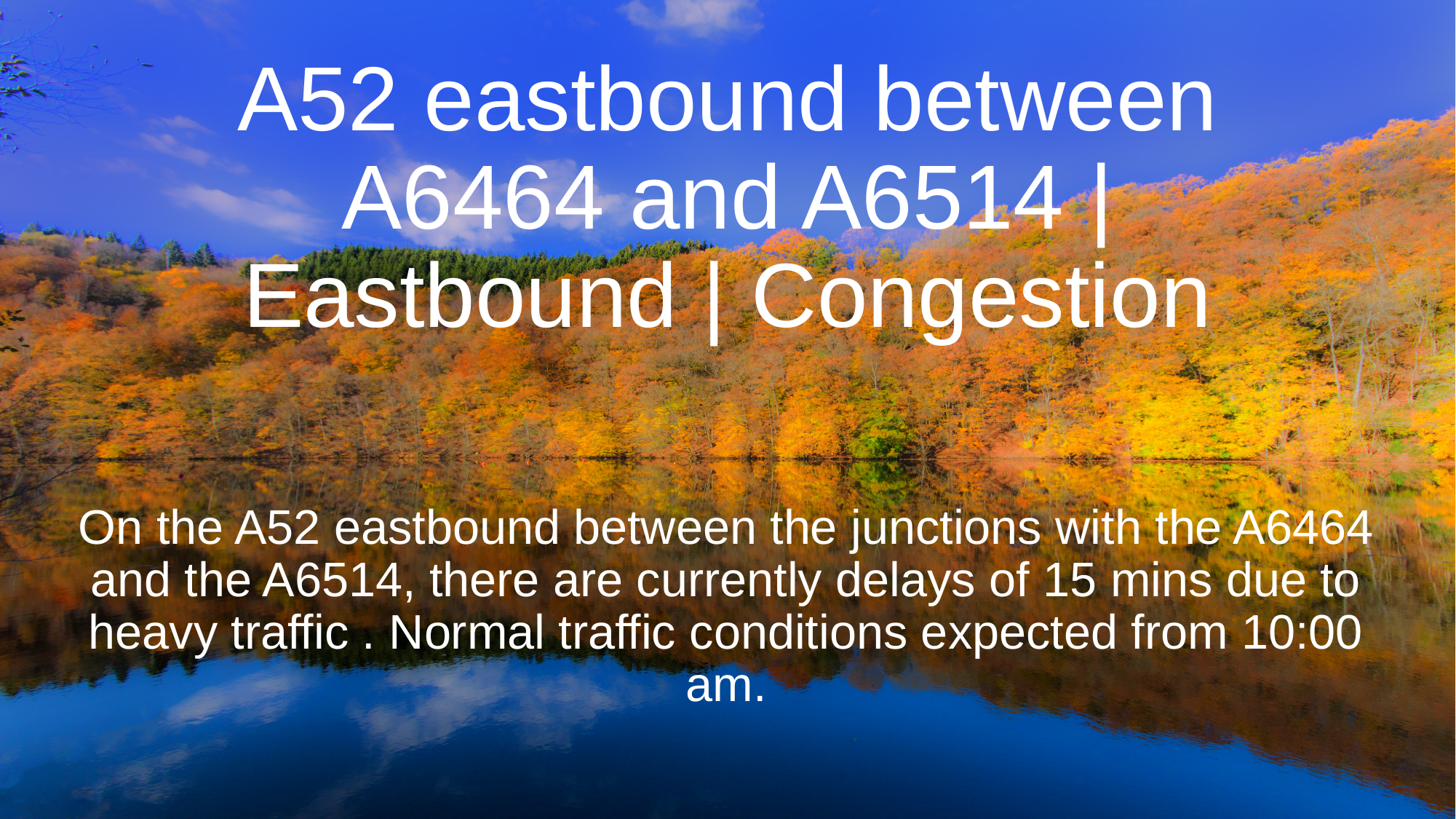

# A52 eastbound between A6464 and A6514 | Eastbound | Congestion
On the A52 eastbound between the junctions with the A6464 and the A6514, there are currently delays of 15 mins due to heavy traffic . Normal traffic conditions expected from 10:00 am.